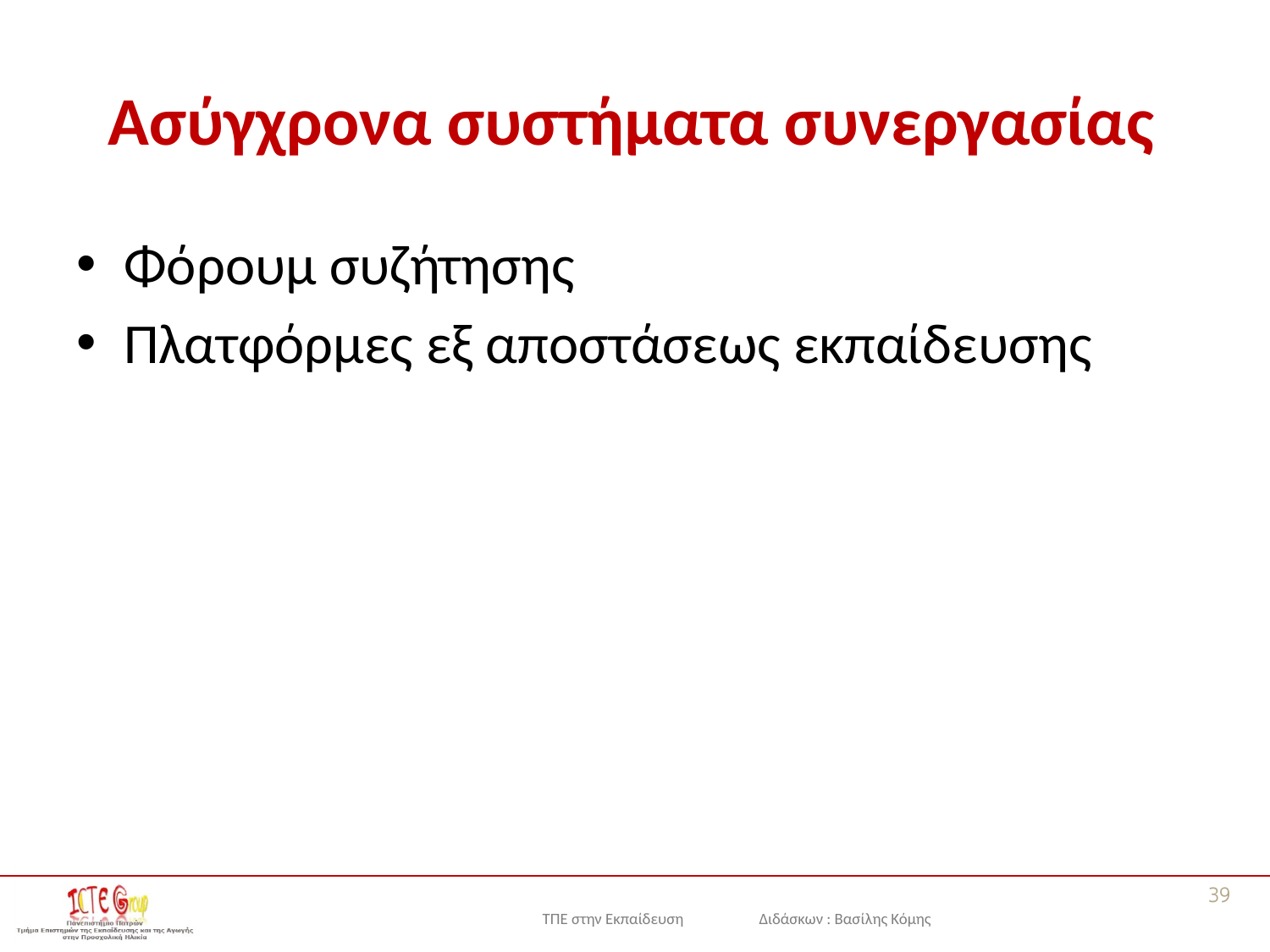

# Ασύγχρονα συστήματα συνεργασίας
Φόρουμ συζήτησης
Πλατφόρμες εξ αποστάσεως εκπαίδευσης
39